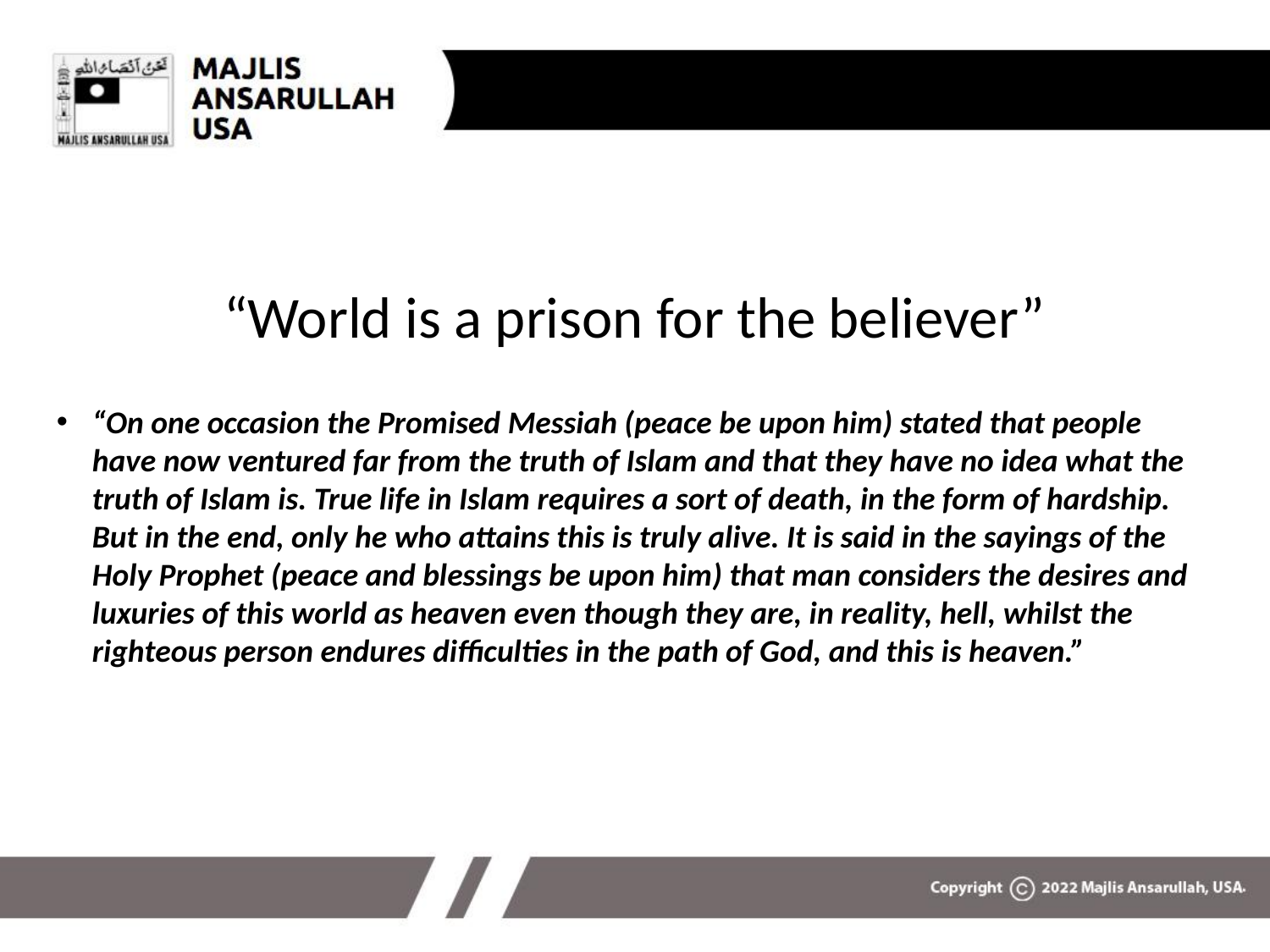

# “World is a prison for the believer”
“On one occasion the Promised Messiah (peace be upon him) stated that people have now ventured far from the truth of Islam and that they have no idea what the truth of Islam is. True life in Islam requires a sort of death, in the form of hardship. But in the end, only he who attains this is truly alive. It is said in the sayings of the Holy Prophet (peace and blessings be upon him) that man considers the desires and luxuries of this world as heaven even though they are, in reality, hell, whilst the righteous person endures difficulties in the path of God, and this is heaven.”